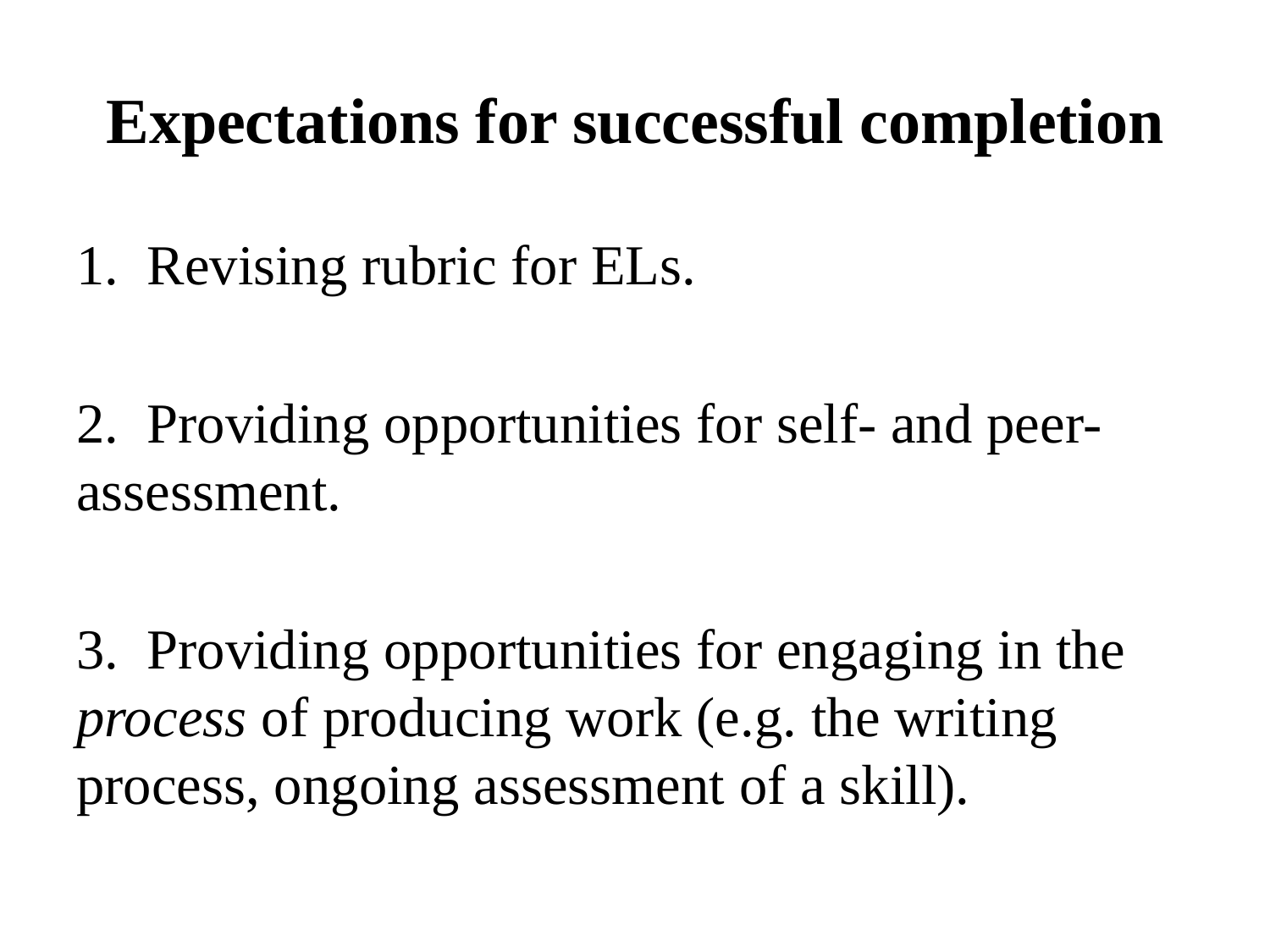

# Expectations for successful completion
1.  Revising rubric for ELs.

2.  Providing opportunities for self- and peer-assessment.

3.  Providing opportunities for engaging in the process of producing work (e.g. the writing process, ongoing assessment of a skill).